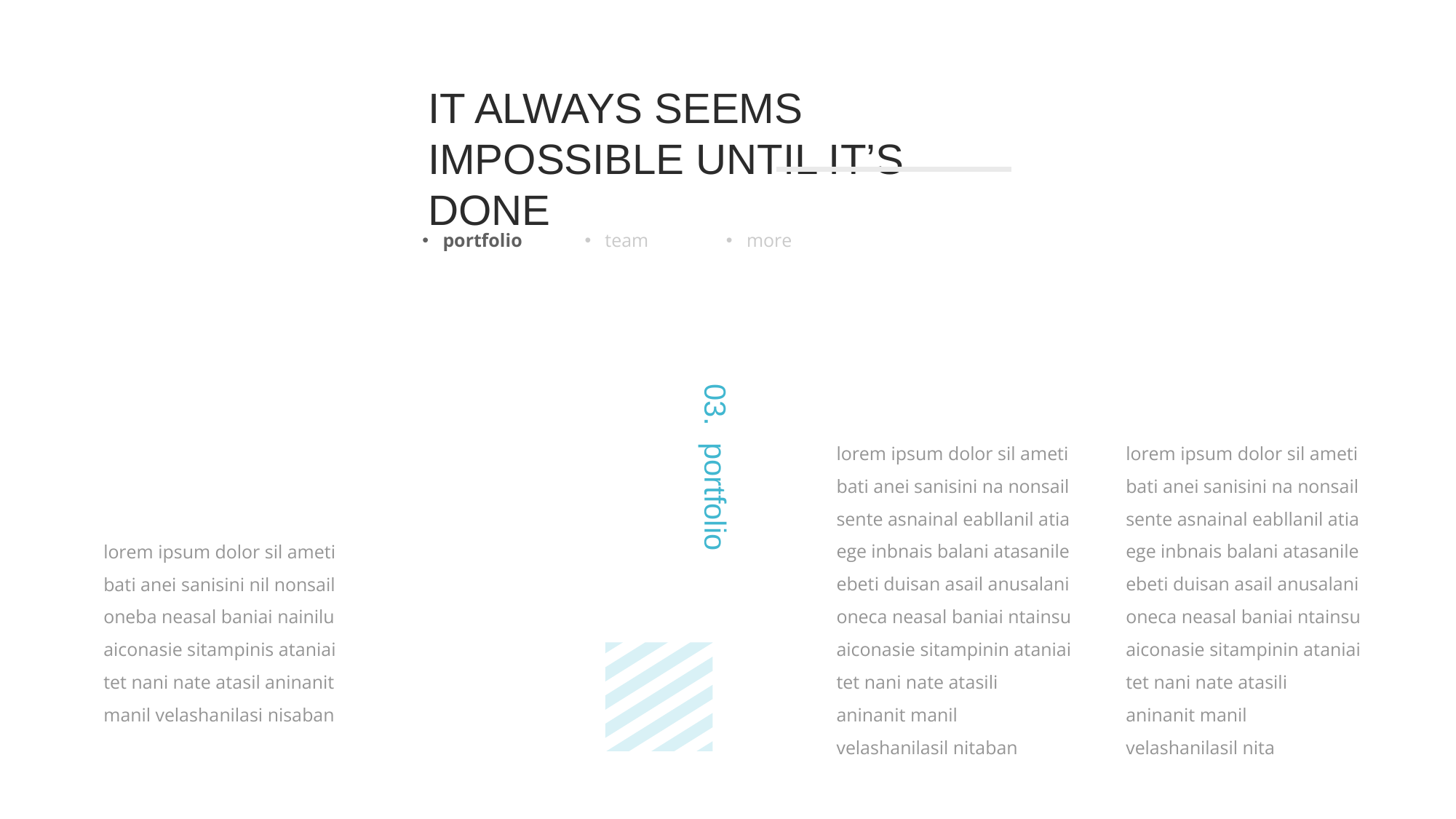

IT ALWAYS SEEMS IMPOSSIBLE UNTIL IT’S DONE
portfolio
team
more

lorem ipsum dolor sil ameti bati anei sanisini na nonsail sente asnainal eabllanil atia ege inbnais balani atasanile ebeti duisan asail anusalani oneca neasal baniai ntainsu aiconasie sitampinin ataniai tet nani nate atasili aninanit manil velashanilasil nitaban
lorem ipsum dolor sil ameti bati anei sanisini na nonsail sente asnainal eabllanil atia ege inbnais balani atasanile ebeti duisan asail anusalani oneca neasal baniai ntainsu aiconasie sitampinin ataniai tet nani nate atasili aninanit manil velashanilasil nita
03.  portfolio
lorem ipsum dolor sil ameti bati anei sanisini nil nonsail oneba neasal baniai nainilu aiconasie sitampinis ataniai tet nani nate atasil aninanit manil velashanilasi nisaban